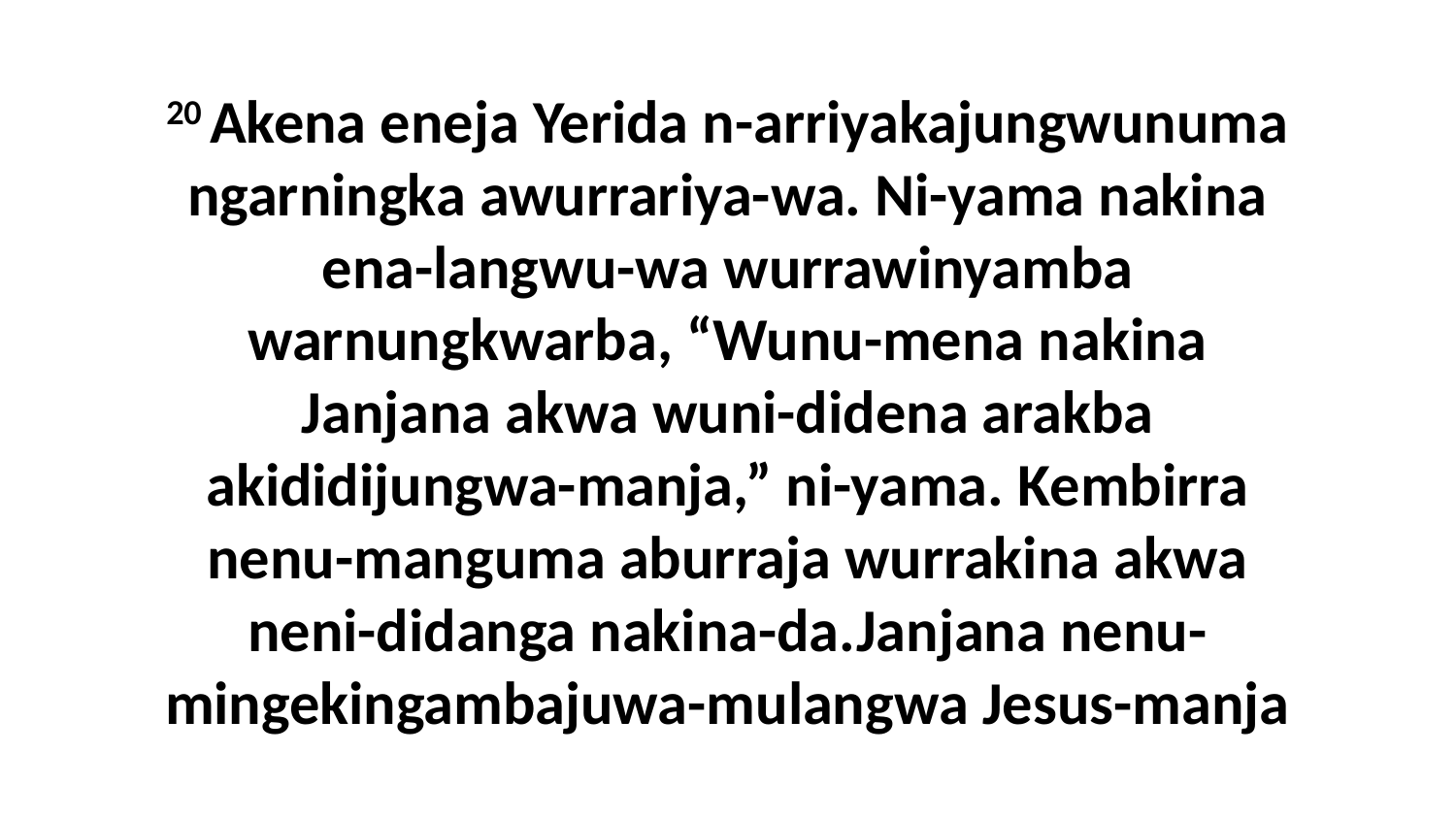

20 Akena eneja Yerida n-arriyakajungwunuma ngarningka awurrariya-wa. Ni-yama nakina ena-langwu-wa wurrawinyamba warnungkwarba, “Wunu-mena nakina Janjana akwa wuni-didena arakba akididijungwa-manja,” ni-yama. Kembirra nenu-manguma aburraja wurrakina akwa neni-didanga nakina-da.Janjana nenu-mingekingambajuwa-mulangwa Jesus-manja